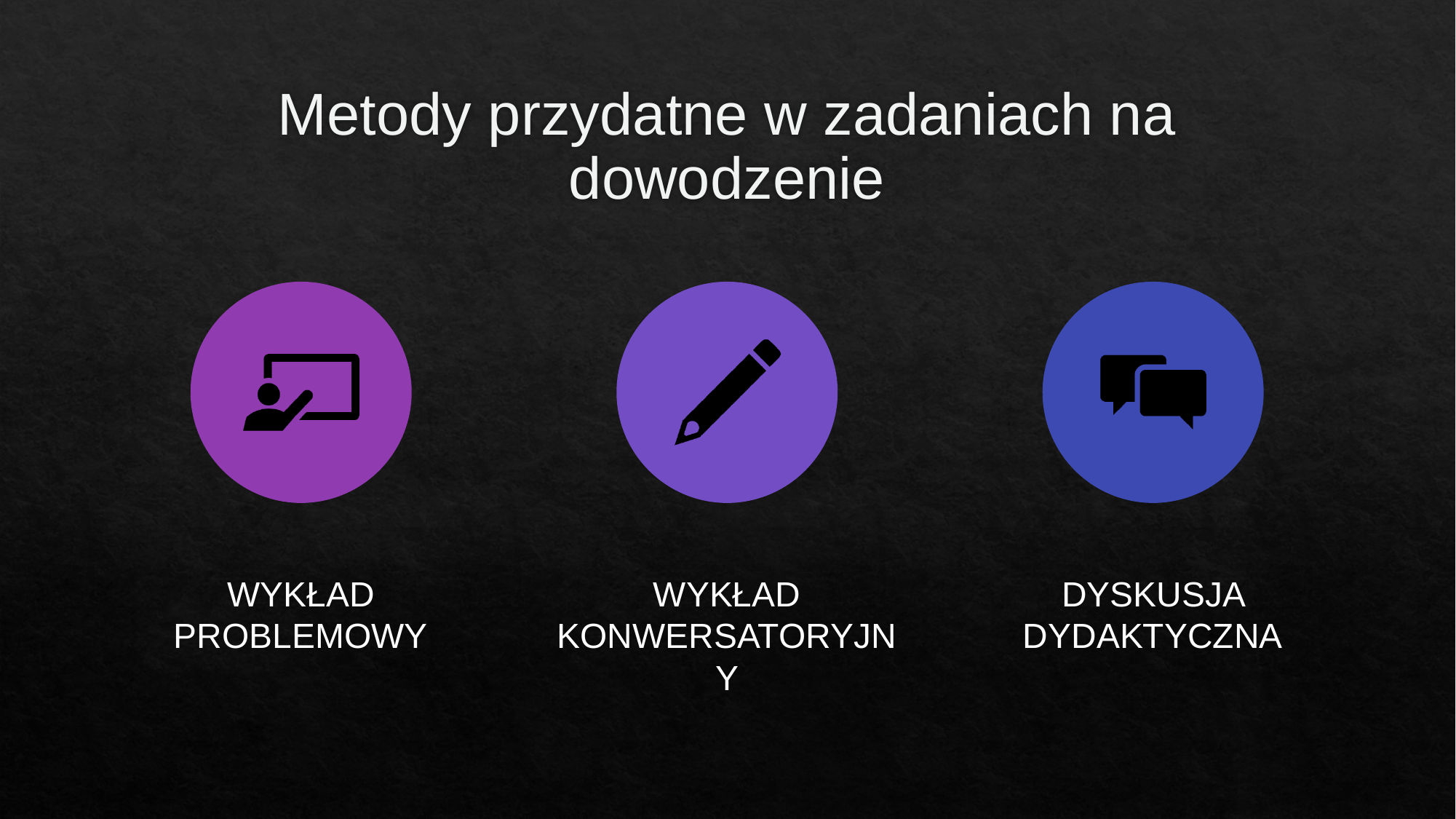

# Metody przydatne w zadaniach na dowodzenie
WYKŁAD PROBLEMOWY
WYKŁAD KONWERSATORYJNY
DYSKUSJA DYDAKTYCZNA